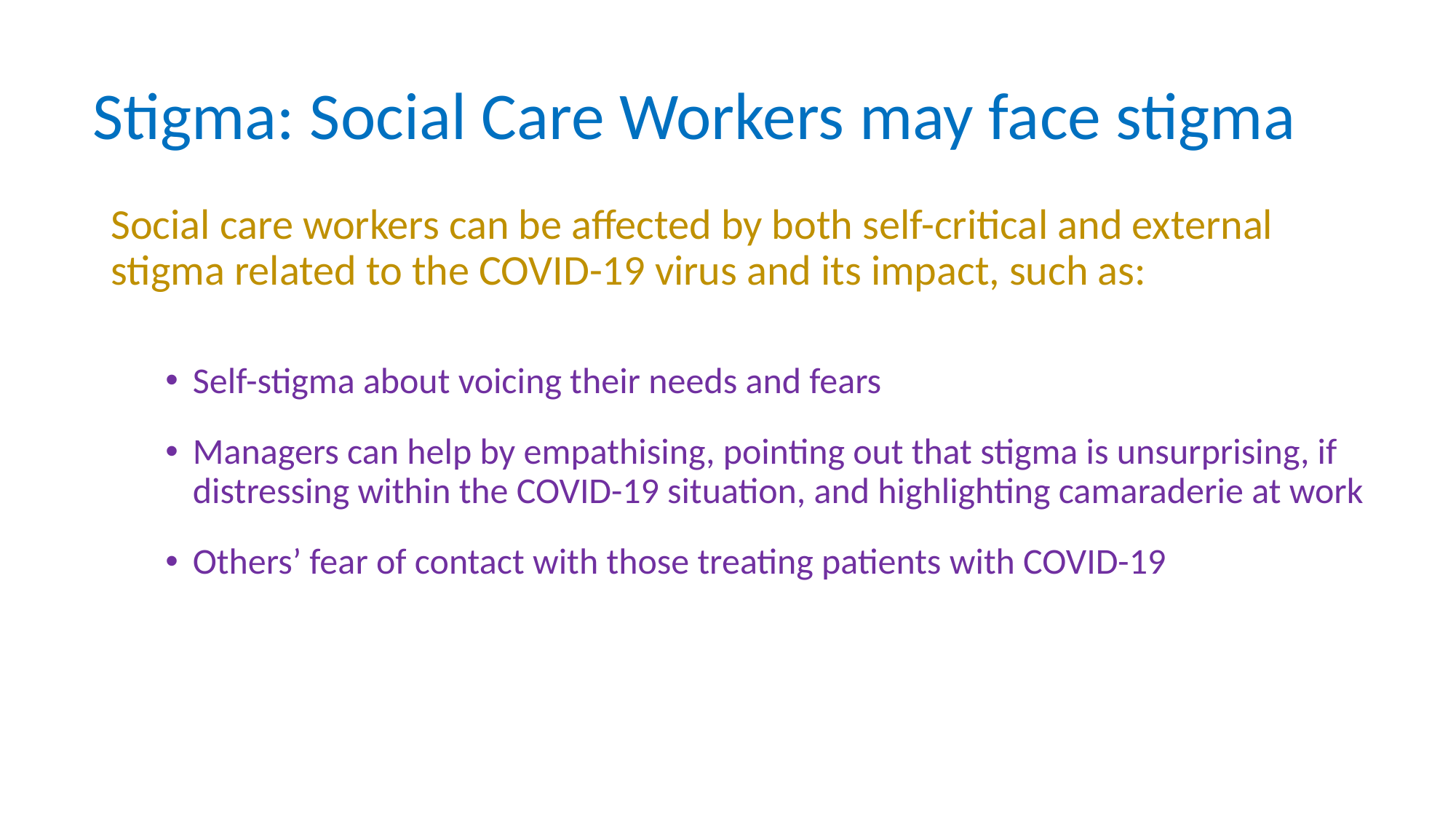

# Stigma: Social Care Workers may face stigma
Social care workers can be affected by both self-critical and external stigma related to the COVID-19 virus and its impact, such as:

Self-stigma about voicing their needs and fears

Managers can help by empathising, pointing out that stigma is unsurprising, if distressing within the COVID-19 situation, and highlighting camaraderie at work

Others’ fear of contact with those treating patients with COVID-19